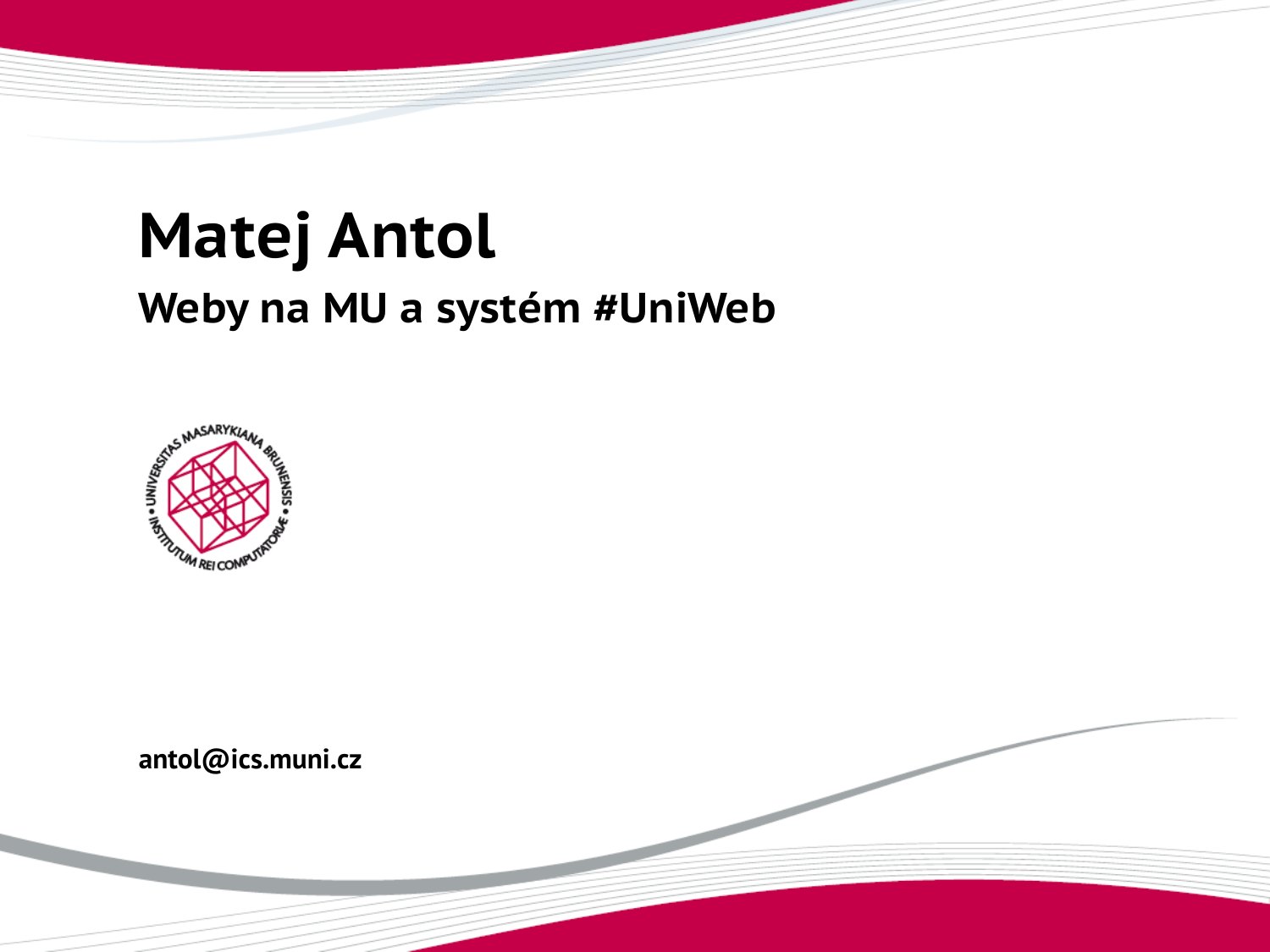

# Matej Antol Weby na MU a systém #UniWeb
antol@ics.muni.cz